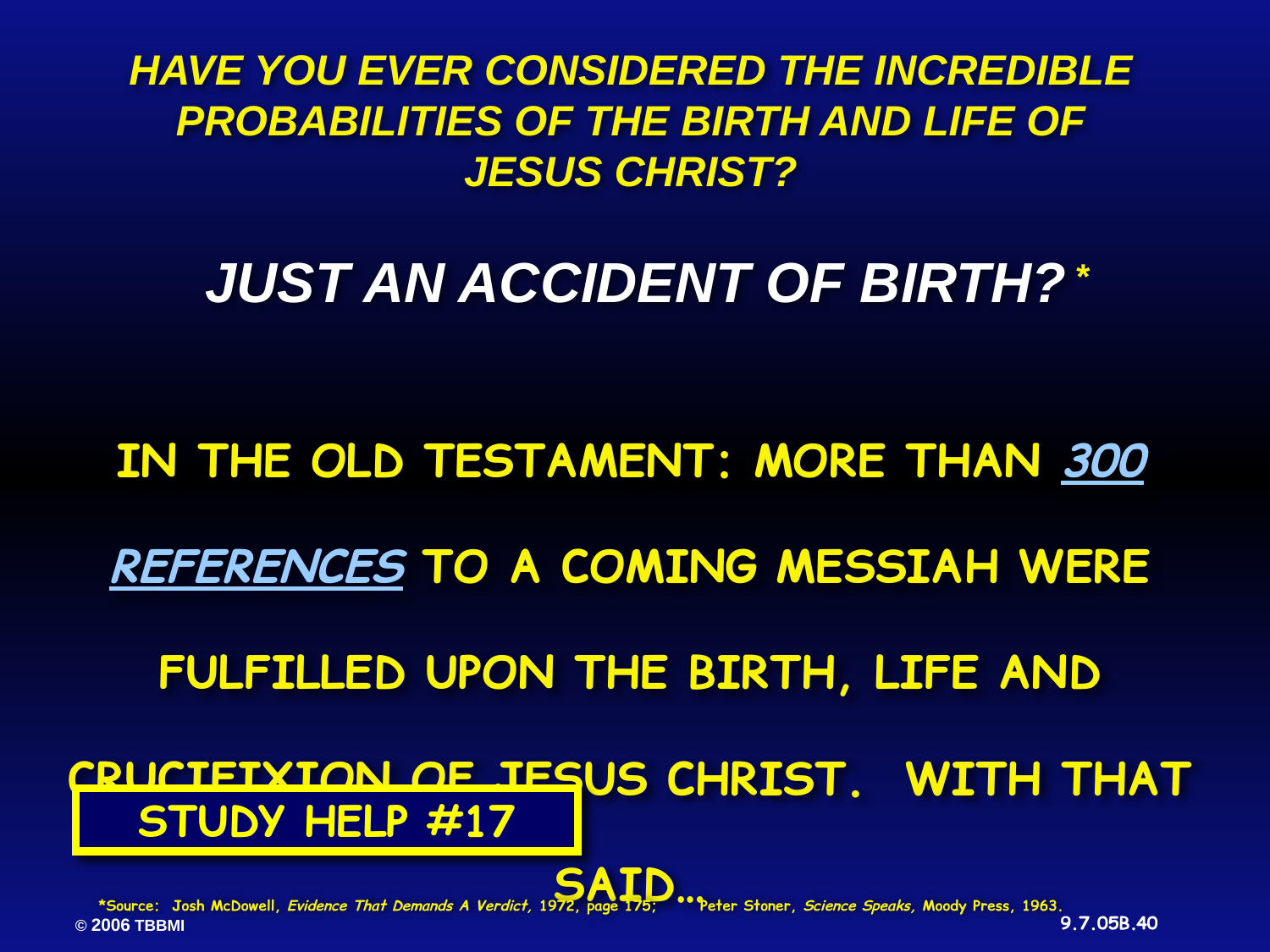

HAVE YOU EVER CONSIDERED THE INCREDIBLE PROBABILITIES OF THE BIRTH AND LIFE OF JESUS CHRIST?
*

JUST AN ACCIDENT OF BIRTH?
IN THE OLD TESTAMENT: MORE THAN 300 REFERENCES TO A COMING MESSIAH WERE FULFILLED UPON THE BIRTH, LIFE AND CRUCIFIXION OF JESUS CHRIST.  WITH THAT SAID…
STUDY HELP #17

*Source:  Josh McDowell, Evidence That Demands A Verdict, 1972, page 175;       Peter Stoner, Science Speaks, Moody Press, 1963.

40